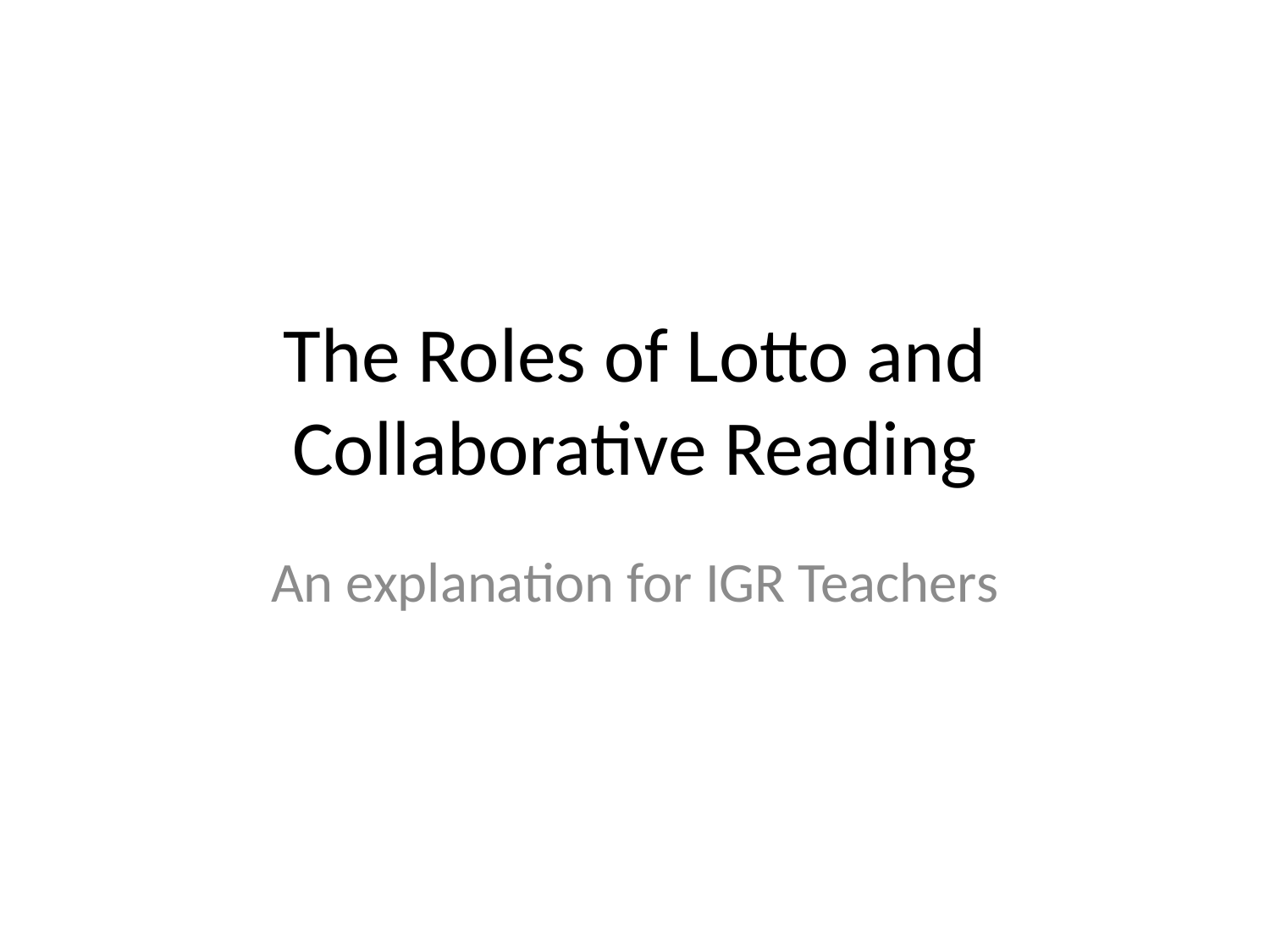

# The Roles of Lotto and Collaborative Reading
An explanation for IGR Teachers